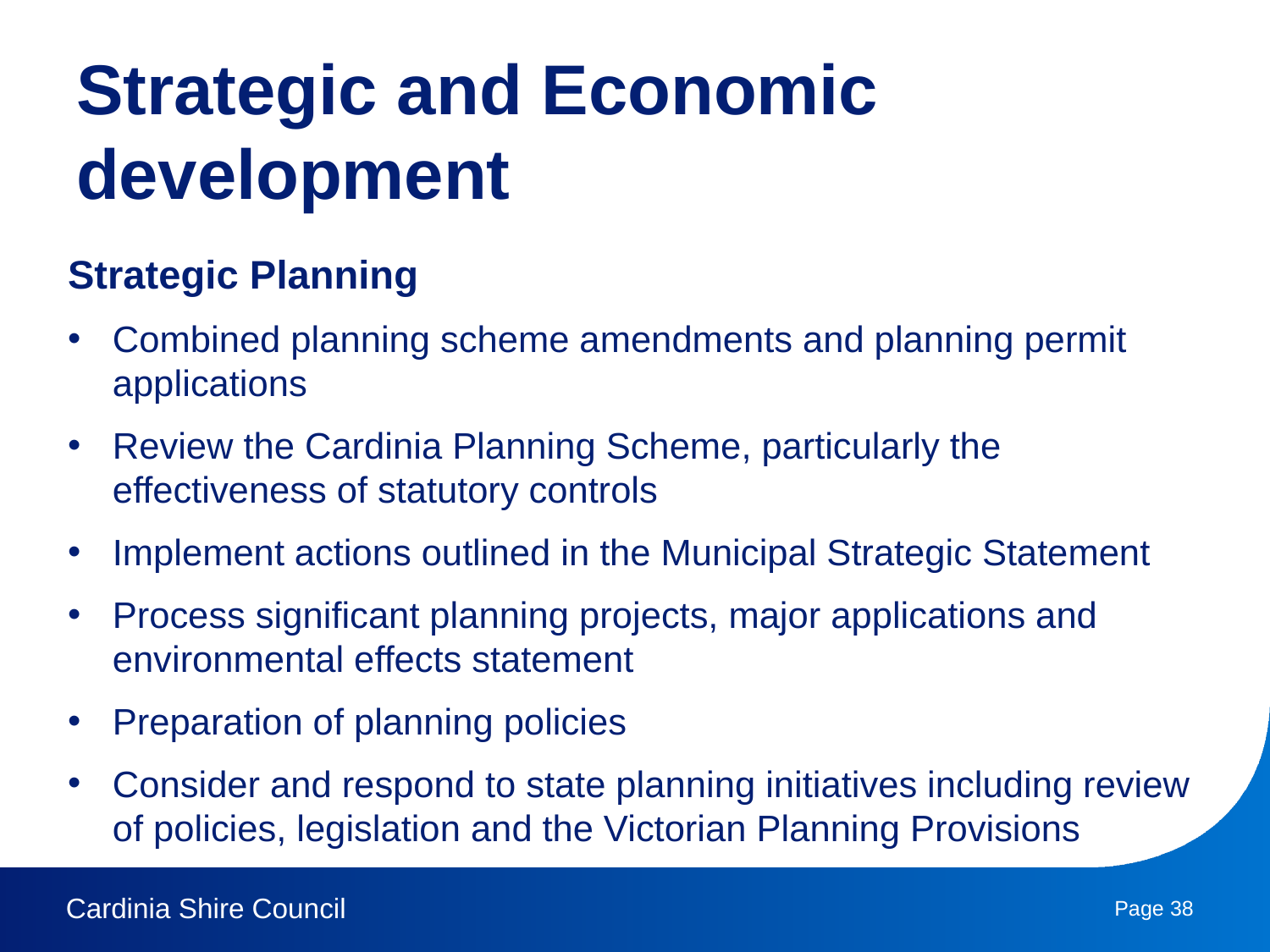

# Strategic and Economic development
Strategic Planning
Combined planning scheme amendments and planning permit applications
Review the Cardinia Planning Scheme, particularly the effectiveness of statutory controls
Implement actions outlined in the Municipal Strategic Statement
Process significant planning projects, major applications and environmental effects statement
Preparation of planning policies
Consider and respond to state planning initiatives including review of policies, legislation and the Victorian Planning Provisions

Page 38